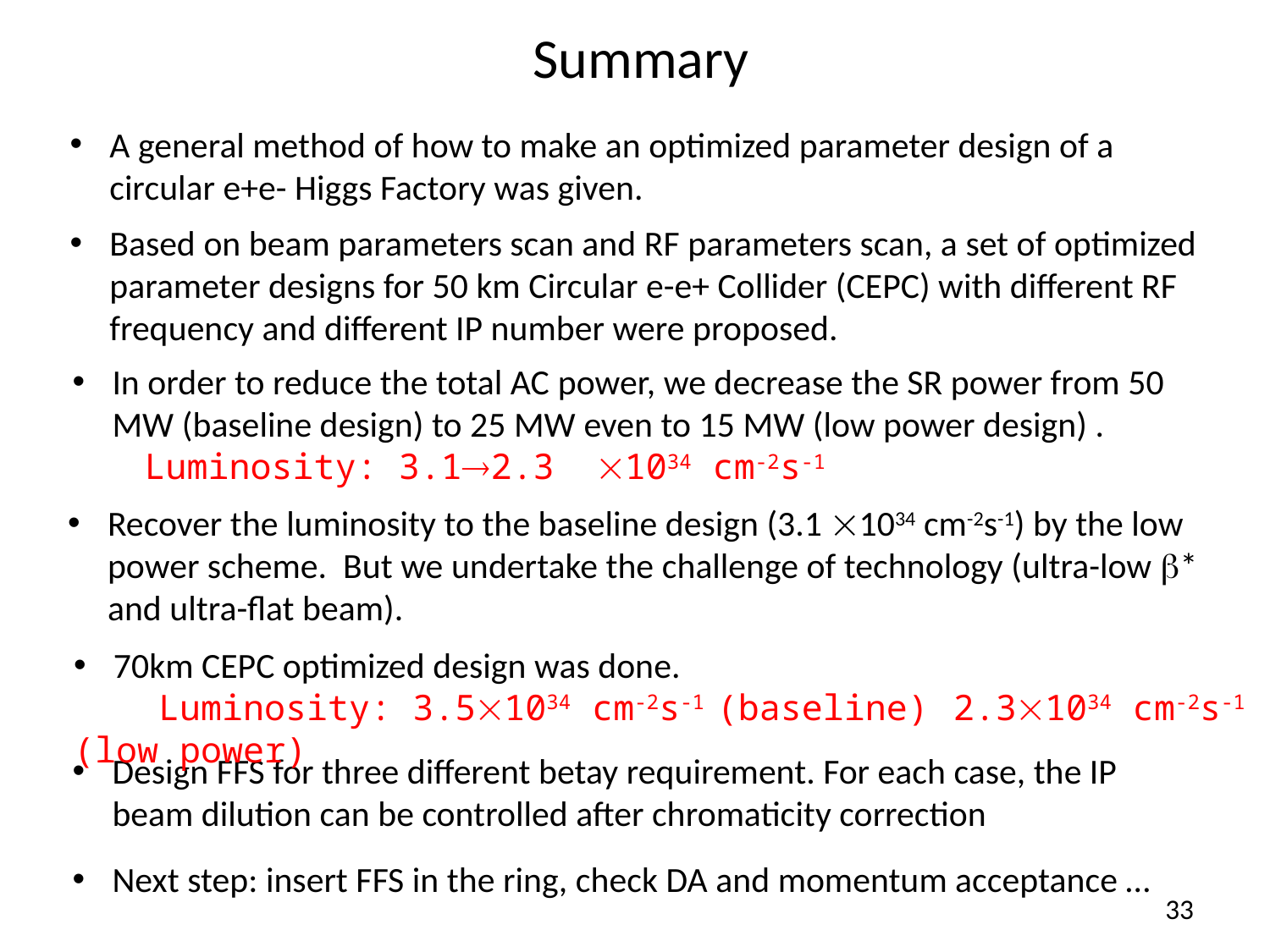

# Summary
A general method of how to make an optimized parameter design of a circular e+e- Higgs Factory was given.
Based on beam parameters scan and RF parameters scan, a set of optimized parameter designs for 50 km Circular e-e+ Collider (CEPC) with different RF frequency and different IP number were proposed.
In order to reduce the total AC power, we decrease the SR power from 50 MW (baseline design) to 25 MW even to 15 MW (low power design) .
          Luminosity: 3.1→2.3  ×1034 cm-2s-1
Recover the luminosity to the baseline design (3.1 ×1034 cm-2s-1) by the low power scheme.  But we undertake the challenge of technology (ultra-low β* and ultra-flat beam).
70km CEPC optimized design was done.
    Luminosity: 3.5×1034 cm-2s-1 (baseline)  2.3×1034 cm-2s-1 (low power)
Design FFS for three different betay requirement. For each case, the IP beam dilution can be controlled after chromaticity correction

Next step: insert FFS in the ring, check DA and momentum acceptance …
33